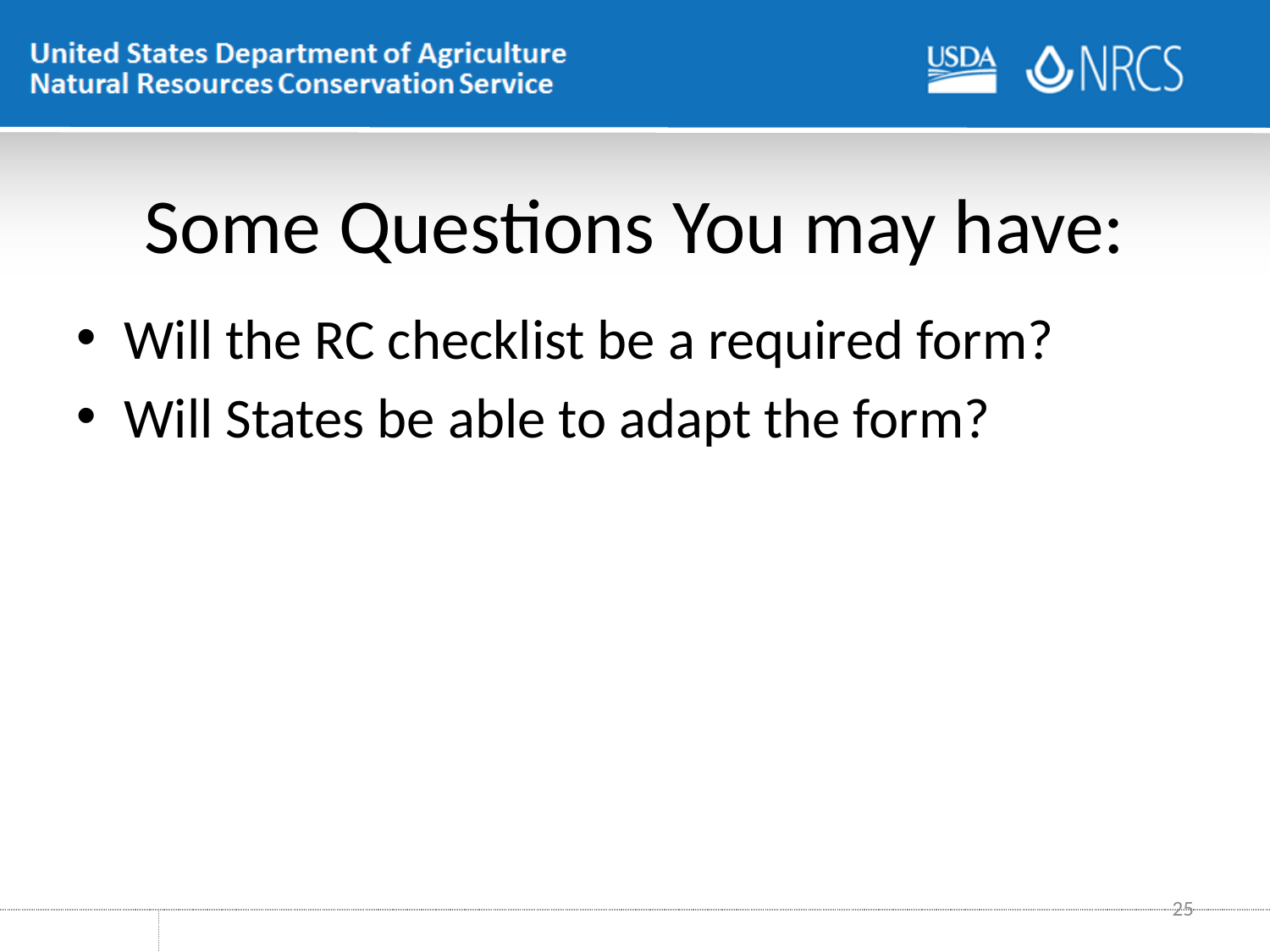

# Some Questions You may have:
Will the RC checklist be a required form?
Will States be able to adapt the form?

25